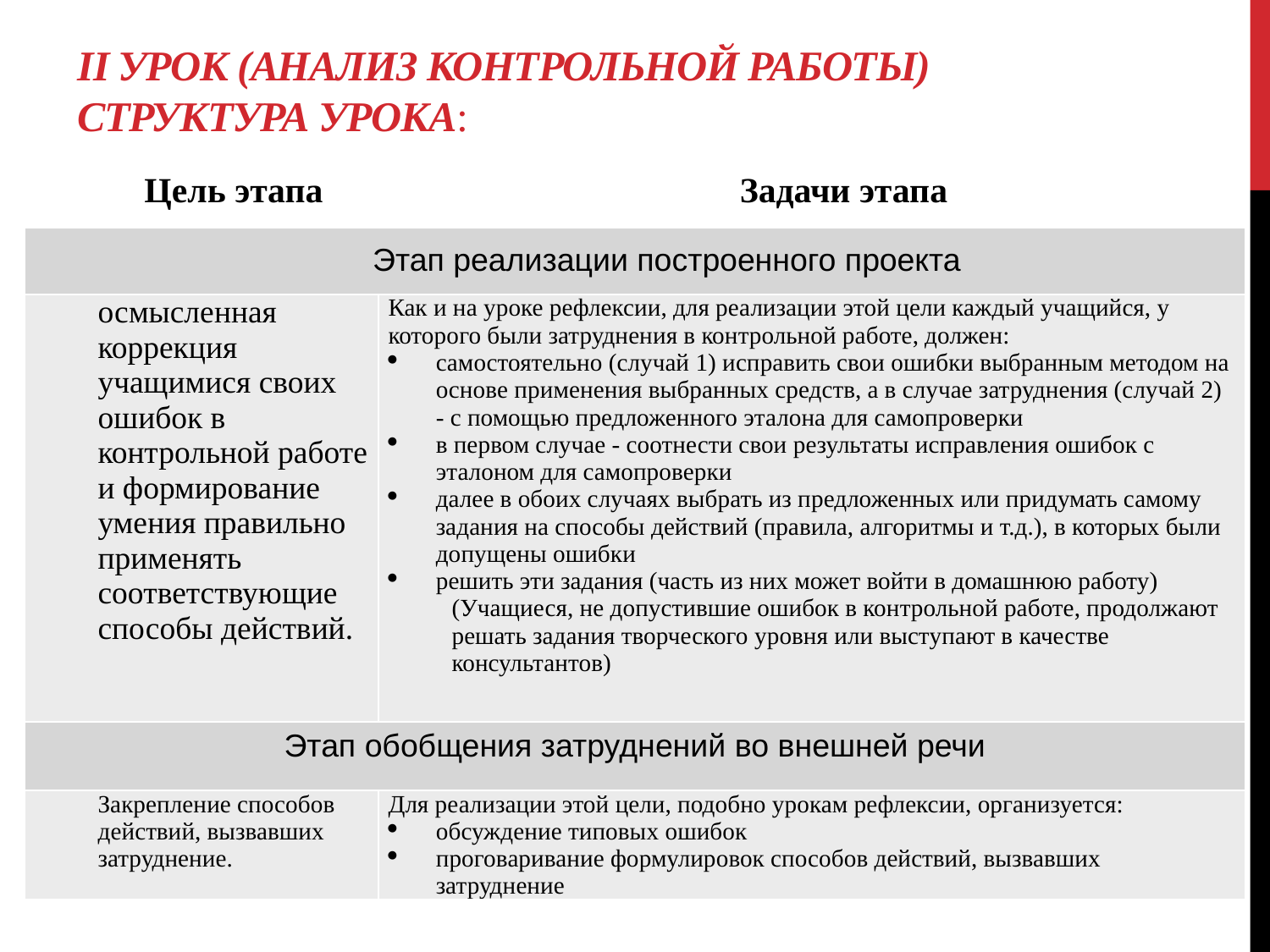

# II урок (Анализ контрольной работы) Структура урока:
| Цель этапа | Задачи этапа |
| --- | --- |
| Этап реализации построенного проекта |  |
| осмысленная коррекция учащимися своих ошибок в контрольной работе и формирование умения правильно применять соответствующие способы действий. | Как и на уроке рефлексии, для реализации этой цели каждый учащийся, у которого были затруднения в контрольной работе, должен: самостоятельно (случай 1) исправить свои ошибки выбранным методом на основе применения выбранных средств, а в случае затруднения (случай 2) - с помощью предложенного эталона для самопроверки в первом случае - соотнести свои результаты исправления ошибок с эталоном для самопроверки далее в обоих случаях выбрать из предложенных или придумать самому задания на способы действий (правила, алгоритмы и т.д.), в которых были допущены ошибки решить эти задания (часть из них может войти в домашнюю работу) (Учащиеся, не допустившие ошибок в контрольной работе, продолжают решать задания творческого уровня или выступают в качестве консультантов) |
| Этап обобщения затруднений во внешней речи |  |
| Закрепление способов действий, вызвавших затруднение. | Для реализации этой цели, подобно урокам рефлексии, организуется: обсуждение типовых ошибок проговаривание формулировок способов действий, вызвавших затруднение |